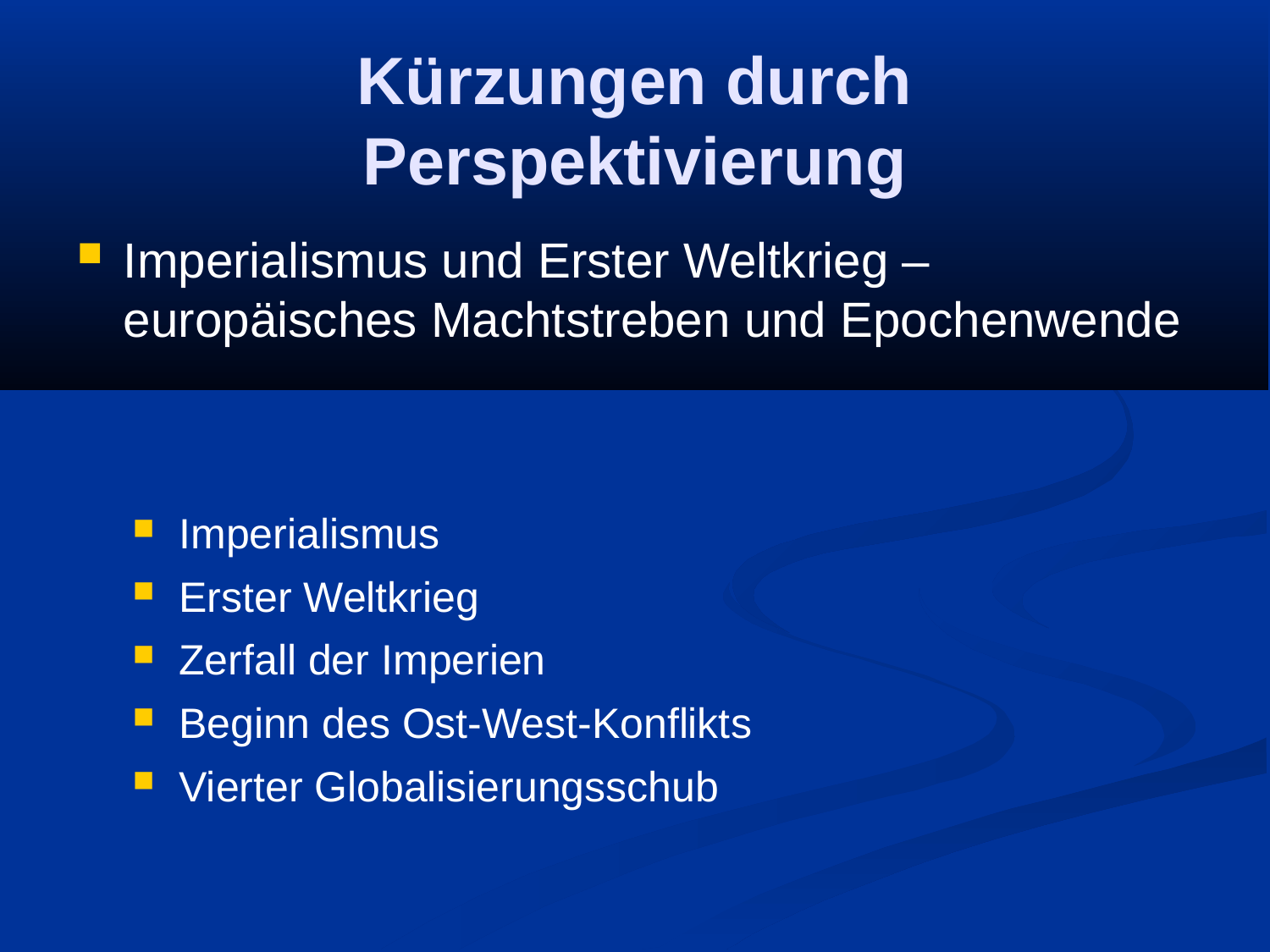

Kürzungen durch Perspektivierung
Imperialismus und Erster Weltkrieg – europäisches Machtstreben und Epochenwende

Imperialismus
Erster Weltkrieg
Zerfall der Imperien
Beginn des Ost-West-Konflikts
Vierter Globalisierungsschub